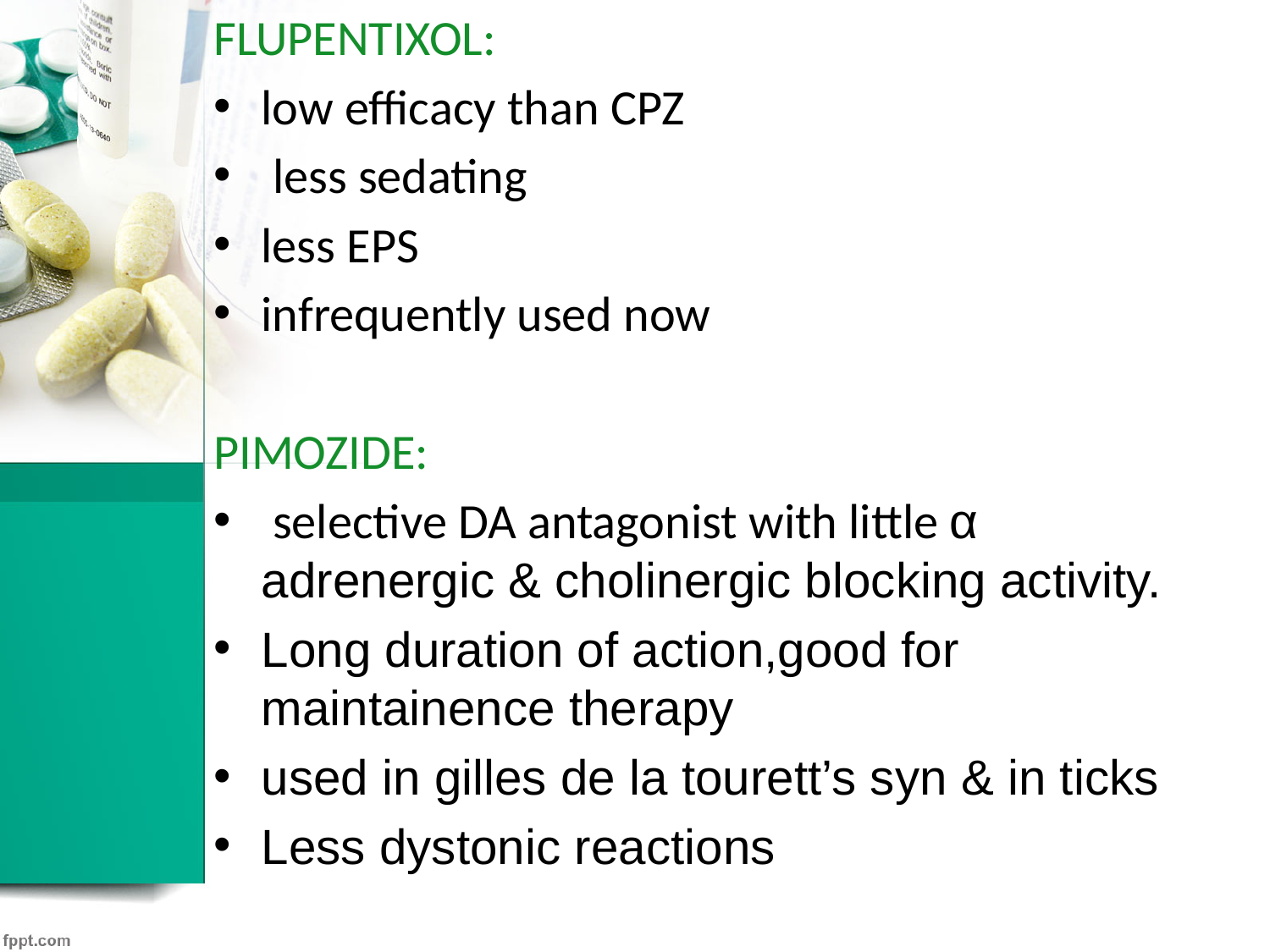

FLUPENTIXOL:
low efficacy than CPZ
 less sedating
less EPS
infrequently used now

PIMOZIDE:
 selective DA antagonist with little α adrenergic & cholinergic blocking activity.
Long duration of action,good for maintainence therapy
used in gilles de la tourett’s syn & in ticks
Less dystonic reactions